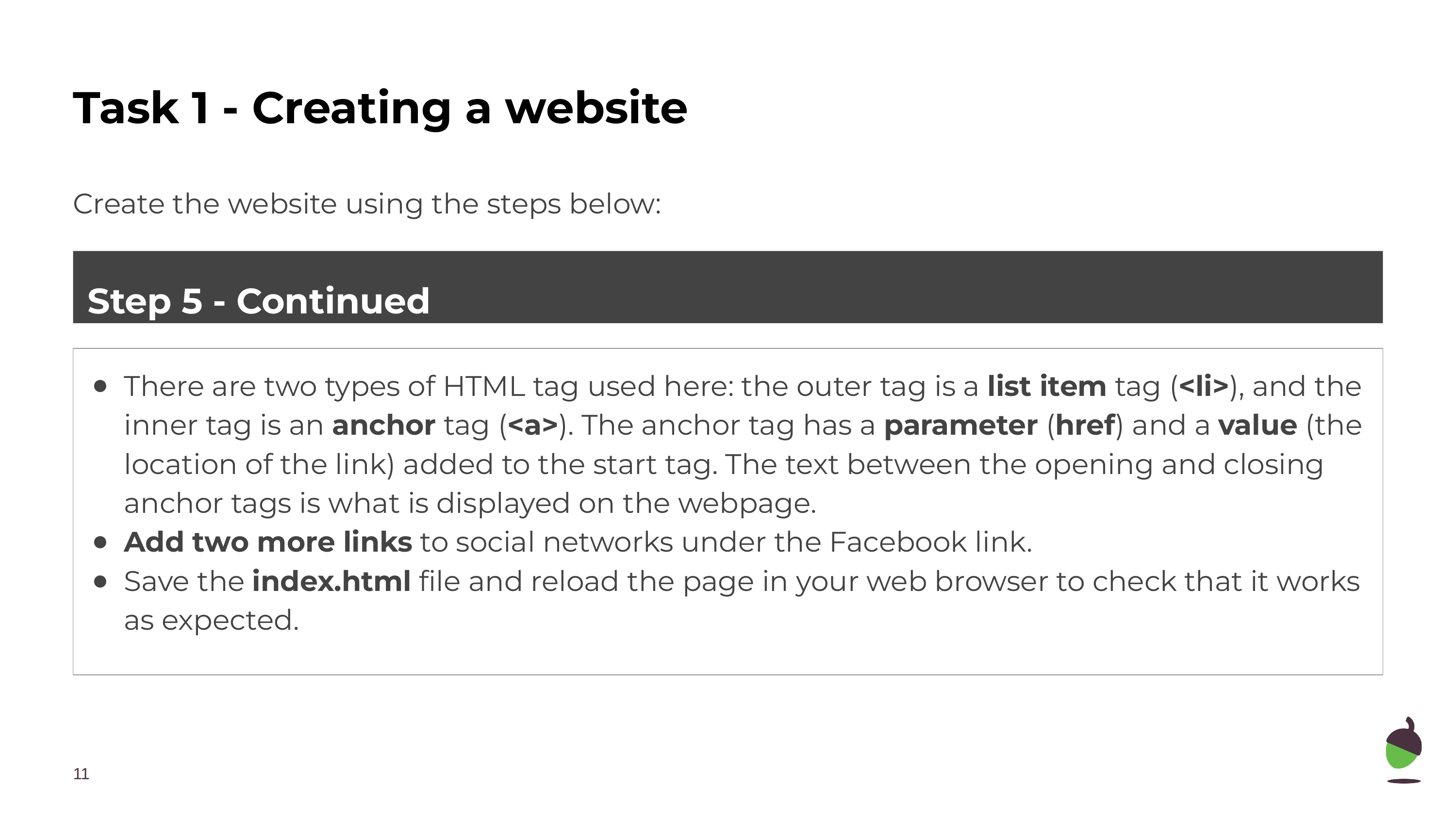

# Task 1 - Creating a website
Create the website using the steps below:
Step 5 - Continued
There are two types of HTML tag used here: the outer tag is a list item tag (<li>), and the inner tag is an anchor tag (<a>). The anchor tag has a parameter (href) and a value (the location of the link) added to the start tag. The text between the opening and closing anchor tags is what is displayed on the webpage.
Add two more links to social networks under the Facebook link.
Save the index.html file and reload the page in your web browser to check that it works as expected.

11